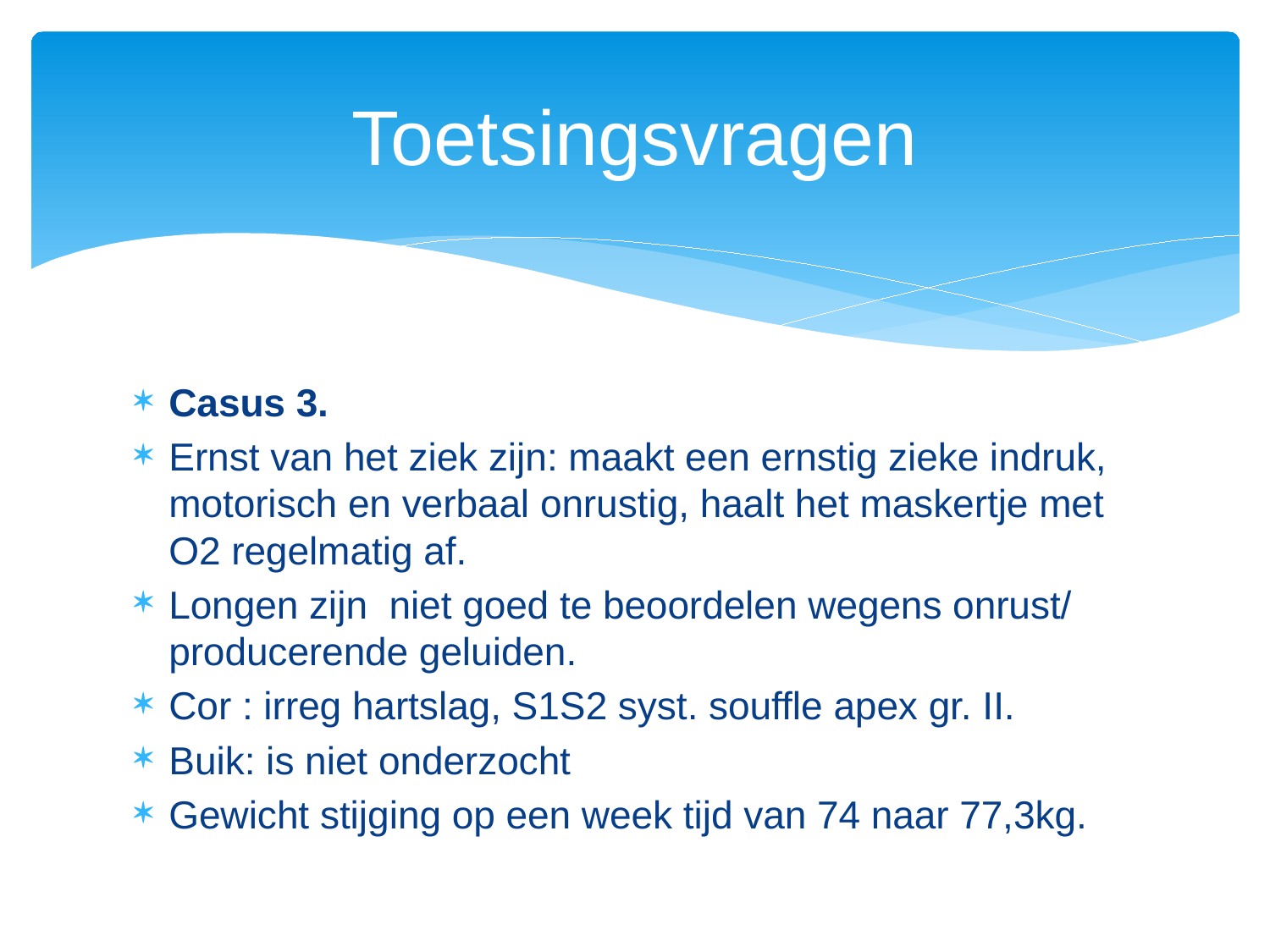

# Toetsingsvragen
Casus 3.
Ernst van het ziek zijn: maakt een ernstig zieke indruk, motorisch en verbaal onrustig, haalt het maskertje met O2 regelmatig af.
Longen zijn  niet goed te beoordelen wegens onrust/ producerende geluiden.
Cor : irreg hartslag, S1S2 syst. souffle apex gr. II.
Buik: is niet onderzocht
Gewicht stijging op een week tijd van 74 naar 77,3kg.